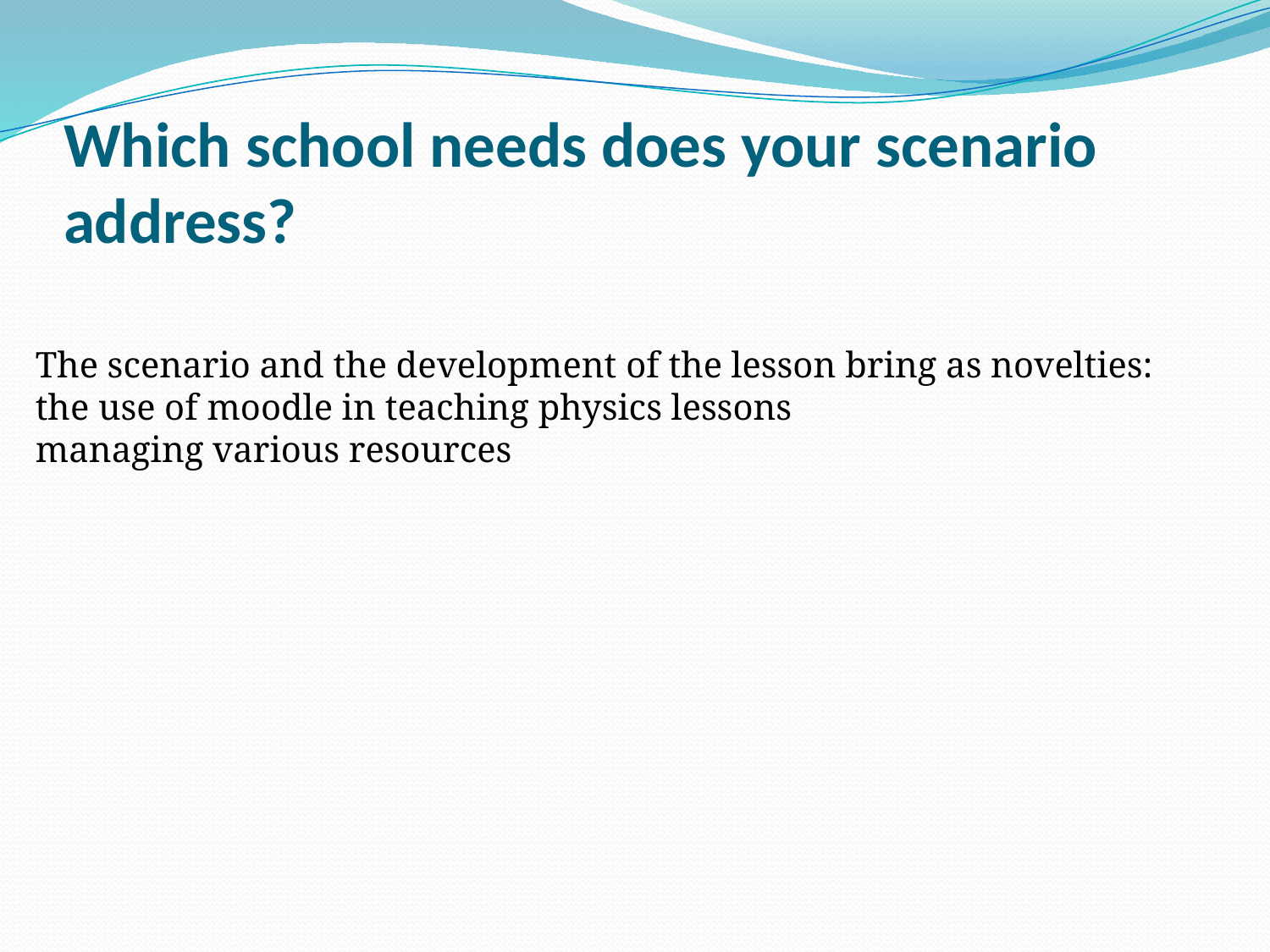

# Which school needs does your scenario address?
The scenario and the development of the lesson bring as novelties:
the use of moodle in teaching physics lessons
managing various resources